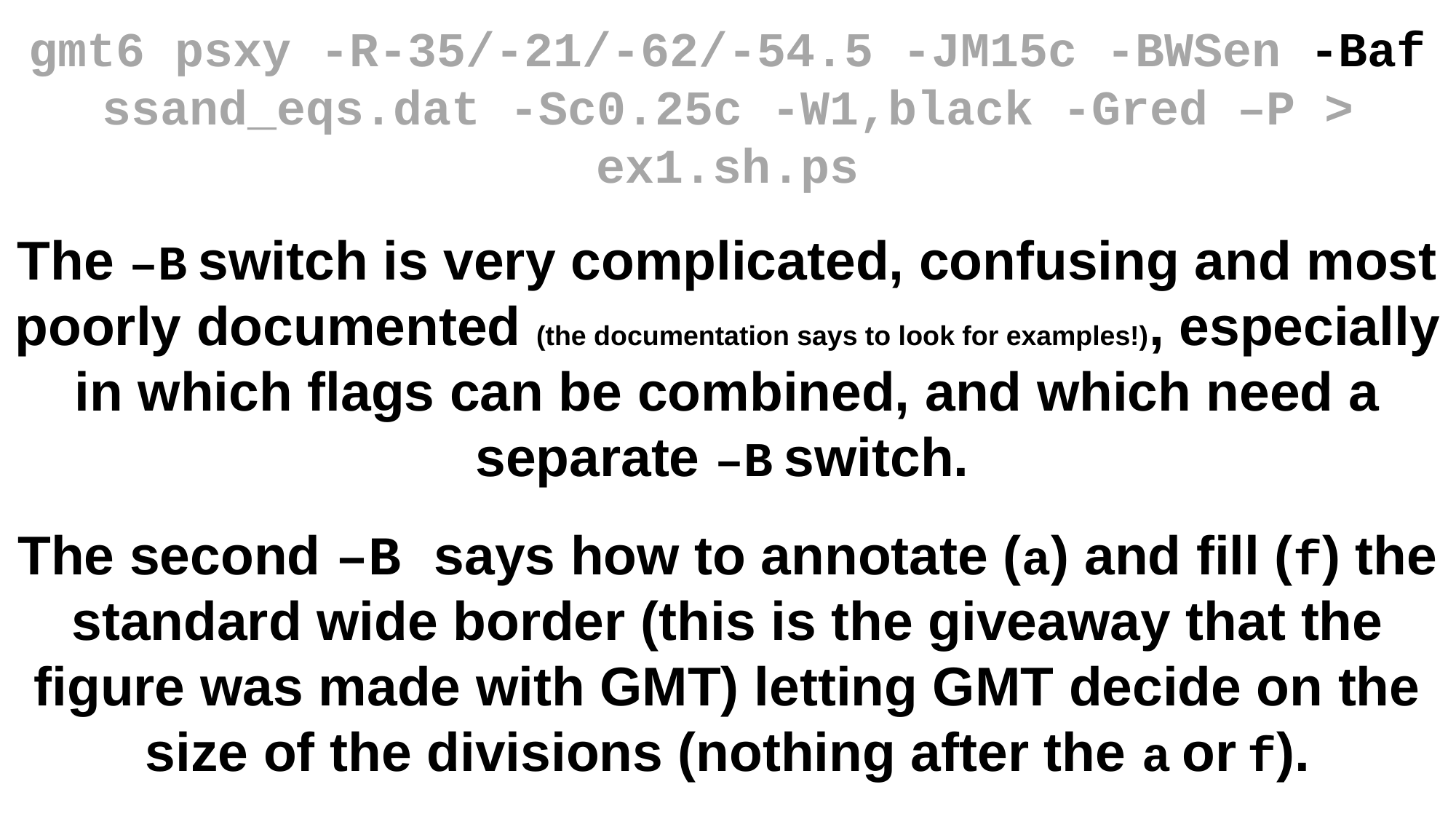

gmt6 psxy -R-35/-21/-62/-54.5 -JM15c -BWSen -Baf ssand_eqs.dat -Sc0.25c -W1,black -Gred –P > ex1.sh.ps

The –B switch is very complicated, confusing and most poorly documented (the documentation says to look for examples!), especially in which flags can be combined, and which need a separate –B switch.

The second –B says how to annotate (a) and fill (f) the standard wide border (this is the giveaway that the figure was made with GMT) letting GMT decide on the size of the divisions (nothing after the a or f).